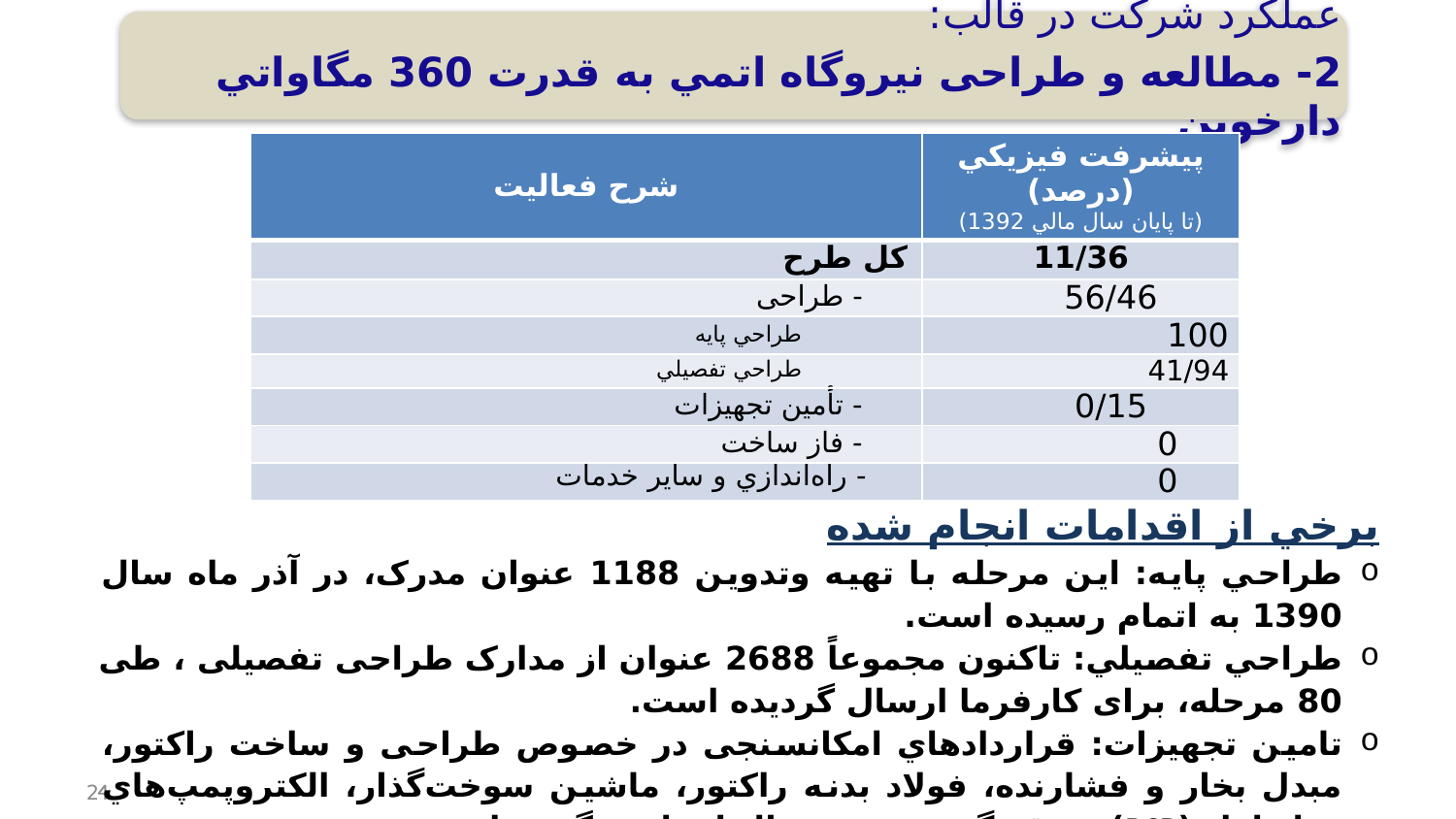

عملكرد شركت در قالب:

2- مطالعه و طراحی نیروگاه اتمي به قدرت 360 مگاواتي دارخوین
| شرح فعاليت | پيشرفت فيزيكي (درصد) (تا پايان سال مالي 1392) |
| --- | --- |
| كل طرح | 11/36 |
| - طراحی | 56/46 |
| طراحي پايه | 100 |
| طراحي تفصيلي | 41/94 |
| - تأمين تجهيزات | 0/15 |
| - فاز ساخت | 0 |
| - راه‌اندازي و ساير خدمات | 0 |
برخي از اقدامات انجام شده
طراحي پايه: اين مرحله با تهيه وتدوين 1188 عنوان مدرک، در آذر ماه سال 1390 به اتمام رسيده است.
طراحي تفصيلي: تاکنون مجموعاً 2688 عنوان از مدارک طراحی تفصيلی ، طی 80 مرحله، برای کارفرما ارسال گرديده است.
تامين تجهيزات: قراردادهاي امکانسنجی در خصوص طراحی و ساخت راكتور، مبدل بخار و فشارنده، فولاد بدنه راكتور، ماشين سوخت‌گذار، الكتروپمپ‌هاي مدار اول (RCP) منعقد گرديده و در حال اجرا و پيگيري است.
24